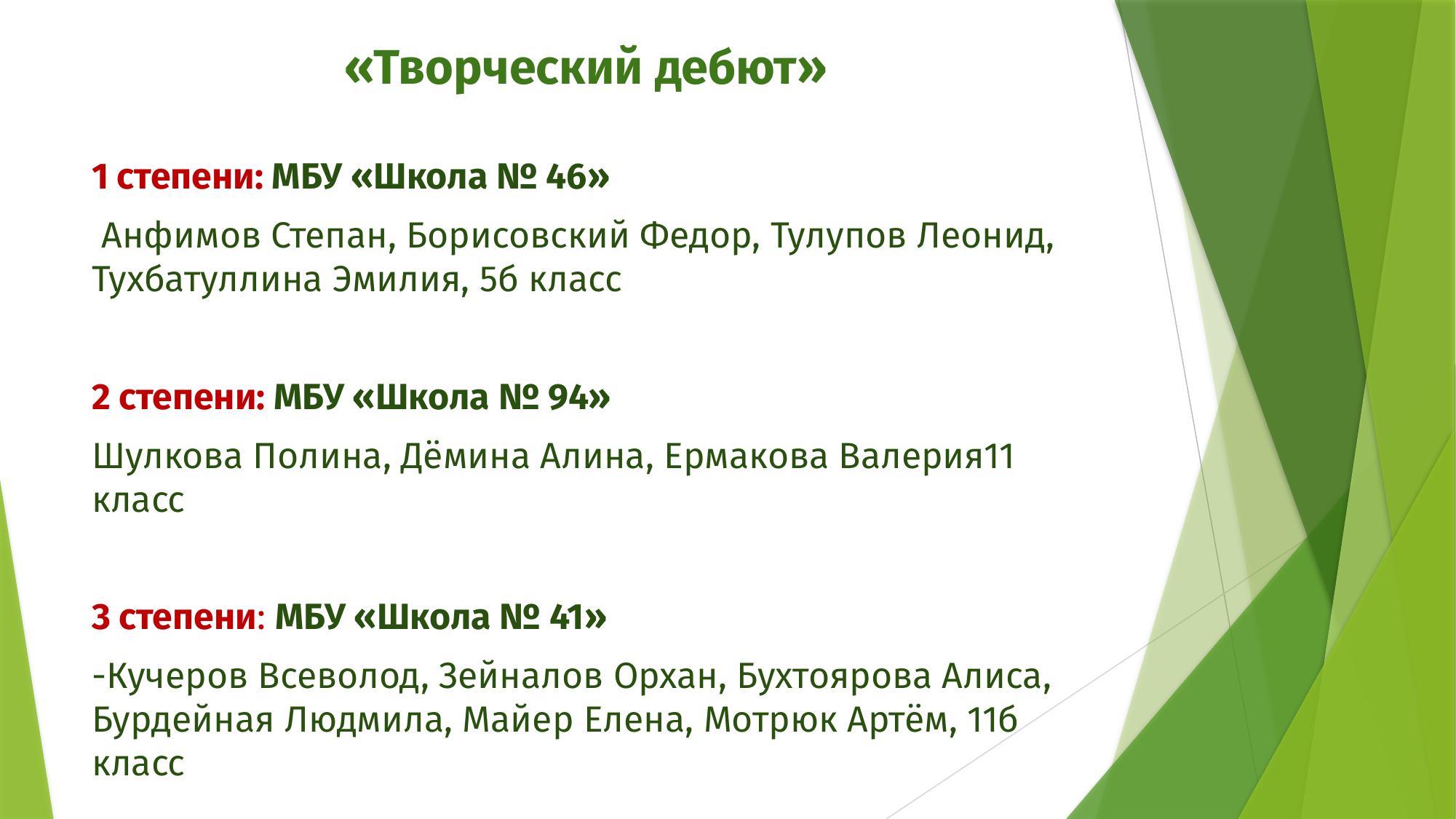

# «Творческий дебют»
1 степени: МБУ «Школа № 46»
 Анфимов Степан, Борисовский Федор, Тулупов Леонид, Тухбатуллина Эмилия, 5б класс

2 степени: МБУ «Школа № 94»
Шулкова Полина, Дёмина Алина, Ермакова Валерия11 класс

3 степени: МБУ «Школа № 41»
-Кучеров Всеволод, Зейналов Орхан, Бухтоярова Алиса, Бурдейная Людмила, Майер Елена, Мотрюк Артём, 11б класс